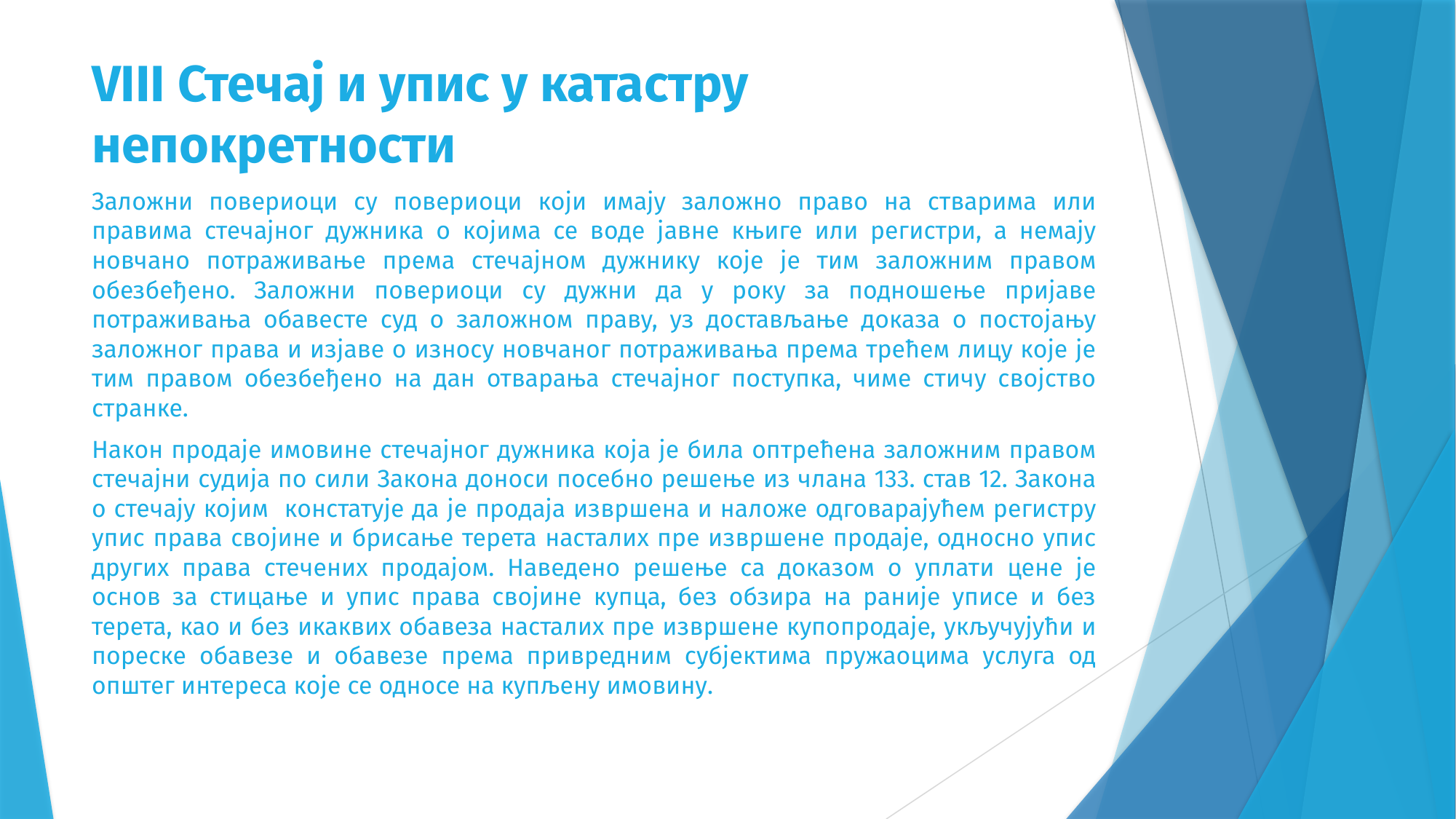

# VIII Стечај и упис у катастру непокретности
Заложни повериоци су повериоци који имају заложно право на стварима или правима стечајног дужника о којима се воде јавне књиге или регистри, а немају новчано потраживање према стечајном дужнику које је тим заложним правом обезбеђено. Заложни повериоци су дужни да у року за подношење пријаве потраживања обавесте суд о заложном праву, уз достављање доказа о постојању заложног права и изјаве о износу новчаног потраживања према трећем лицу које је тим правом обезбеђено на дан отварања стечајног поступка, чиме стичу својство странке.
Након продаје имовине стечајног дужника која је била оптрећена заложним правом стечајни судија по сили Закона доноси посебно решење из члана 133. став 12. Закона о стечају којим  констатује да је продаја извршена и наложе одговарајућем регистру упис права својине и брисање терета насталих пре извршене продаје, односно упис других права стечених продајом. Наведено решење са доказом о уплати цене је основ за стицање и упис права својине купца, без обзира на раније уписе и без терета, као и без икаквих обавеза насталих пре извршене купопродаје, укључујући и пореске обавезе и обавезе према привредним субјектима пружаоцима услуга од општег интереса које се односе на купљену имовину.